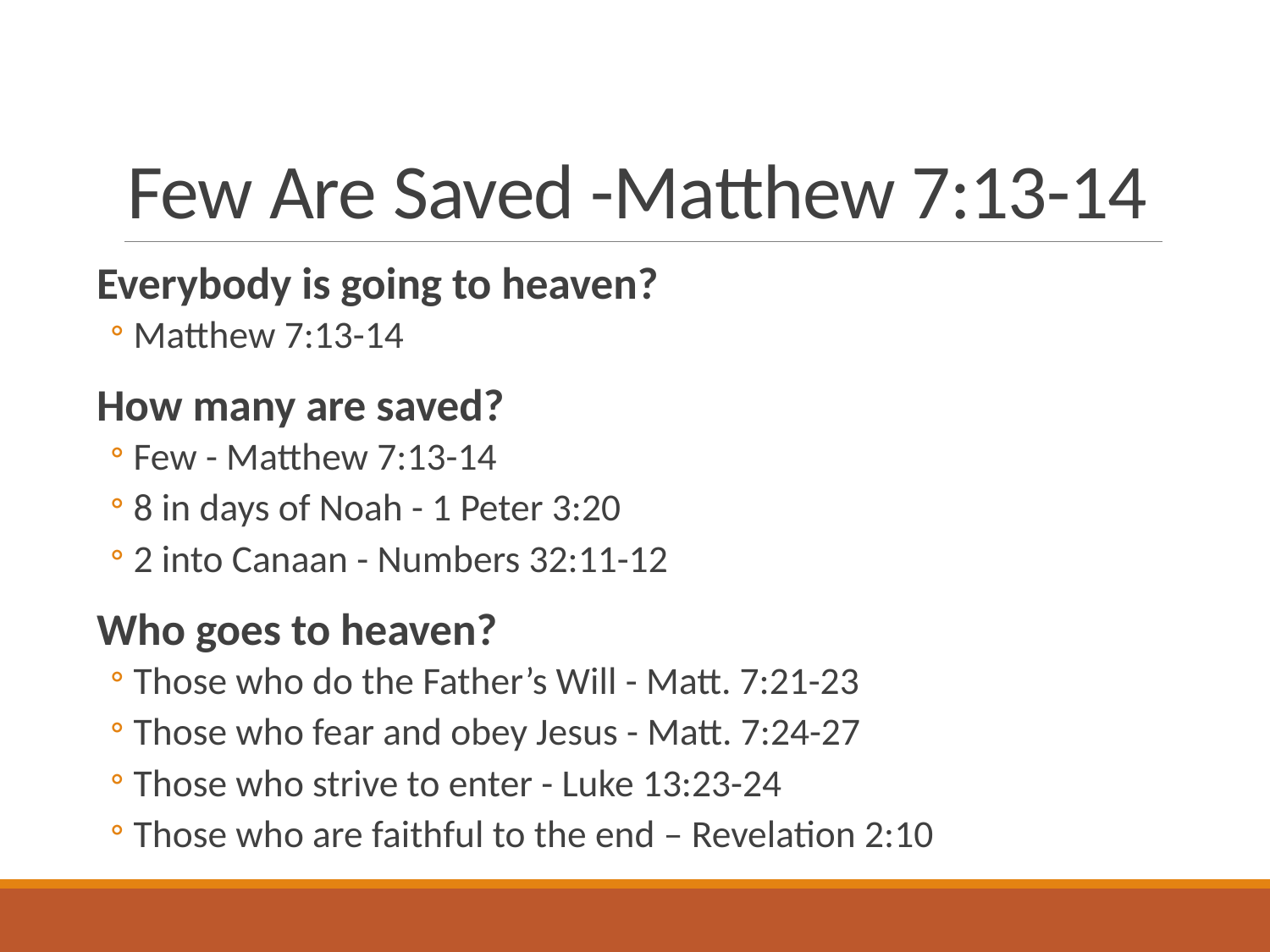

# Few Are Saved -Matthew 7:13-14
Everybody is going to heaven?
Matthew 7:13-14
How many are saved?
Few - Matthew 7:13-14
8 in days of Noah - 1 Peter 3:20
2 into Canaan - Numbers 32:11-12
Who goes to heaven?
Those who do the Father’s Will - Matt. 7:21-23
Those who fear and obey Jesus - Matt. 7:24-27
Those who strive to enter - Luke 13:23-24
Those who are faithful to the end – Revelation 2:10